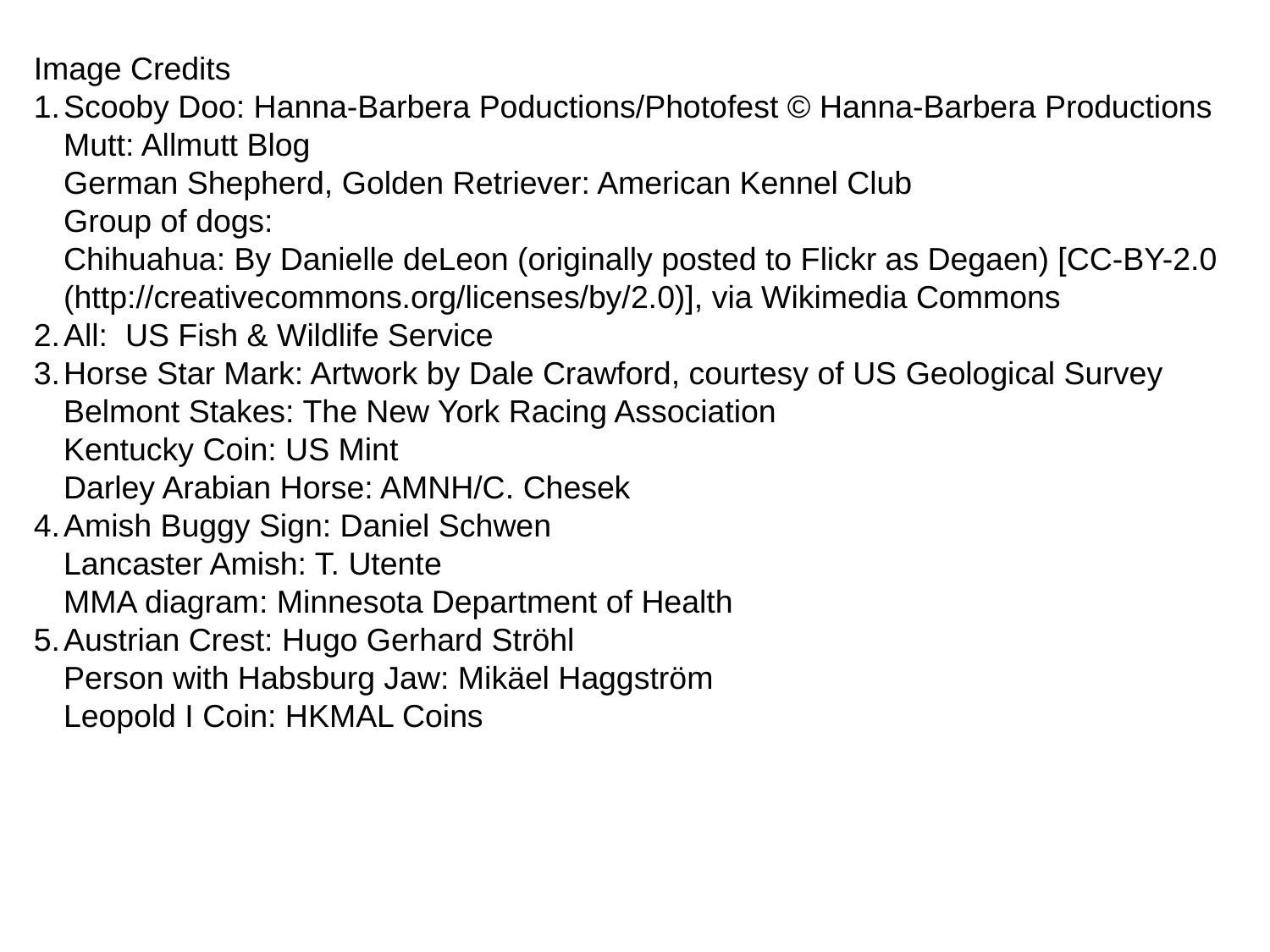

Image Credits
Scooby Doo: Hanna-Barbera Poductions/Photofest © Hanna-Barbera Productions
Mutt: Allmutt Blog
German Shepherd, Golden Retriever: American Kennel Club
Group of dogs:
Chihuahua: By Danielle deLeon (originally posted to Flickr as Degaen) [CC-BY-2.0 (http://creativecommons.org/licenses/by/2.0)], via Wikimedia Commons
All:  US Fish & Wildlife Service
Horse Star Mark: Artwork by Dale Crawford, courtesy of US Geological Survey
Belmont Stakes: The New York Racing Association
Kentucky Coin: US Mint
Darley Arabian Horse: AMNH/C. Chesek
Amish Buggy Sign: Daniel Schwen
Lancaster Amish: T. Utente
MMA diagram: Minnesota Department of Health
Austrian Crest: Hugo Gerhard Ströhl
Person with Habsburg Jaw: Mikäel Haggström
Leopold I Coin: HKMAL Coins